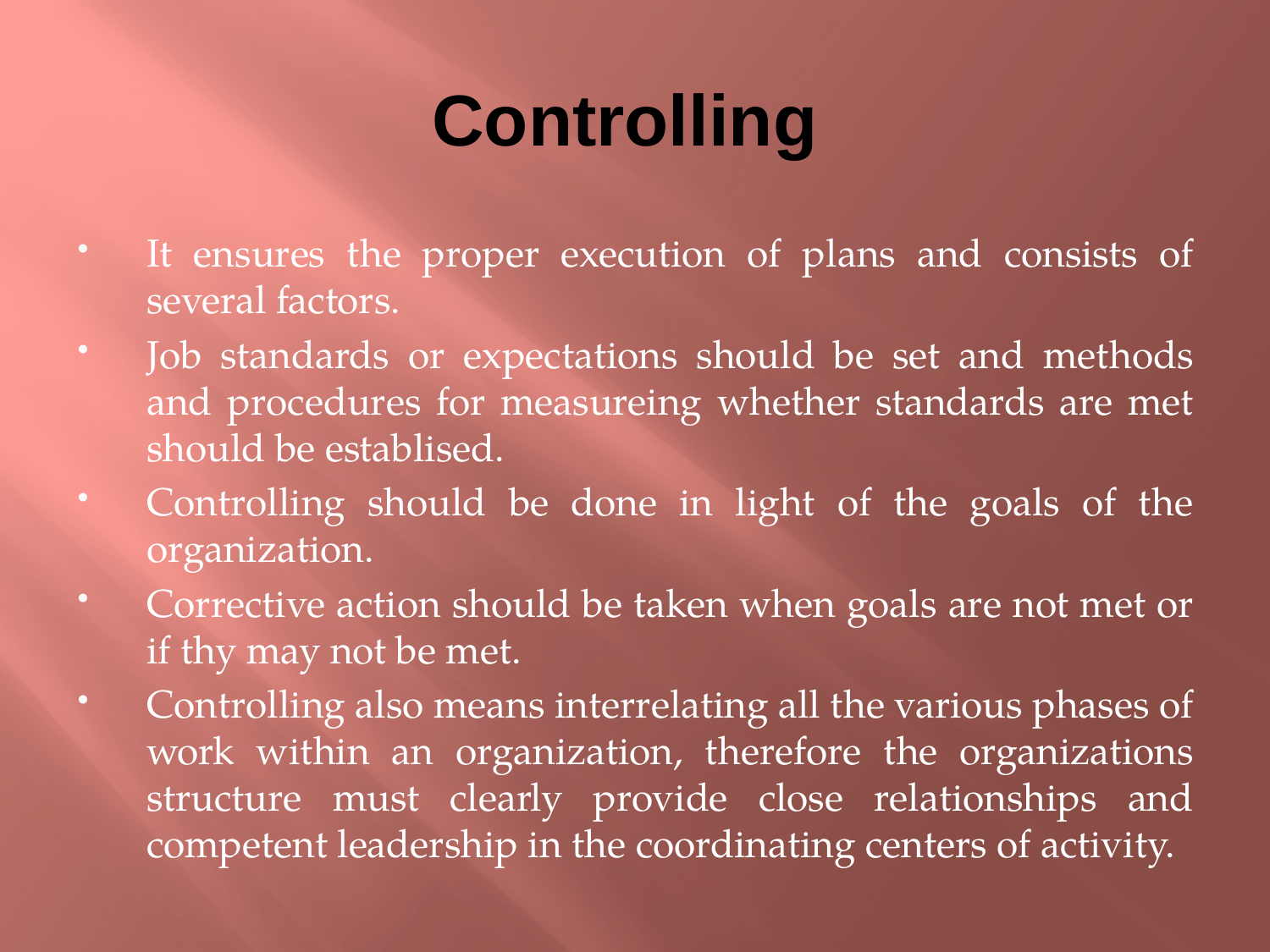

# Controlling
It ensures the proper execution of plans and consists of several factors.
Job standards or expectations should be set and methods and procedures for measureing whether standards are met should be establised.
Controlling should be done in light of the goals of the organization.
Corrective action should be taken when goals are not met or if thy may not be met.
Controlling also means interrelating all the various phases of work within an organization, therefore the organizations structure must clearly provide close relationships and competent leadership in the coordinating centers of activity.